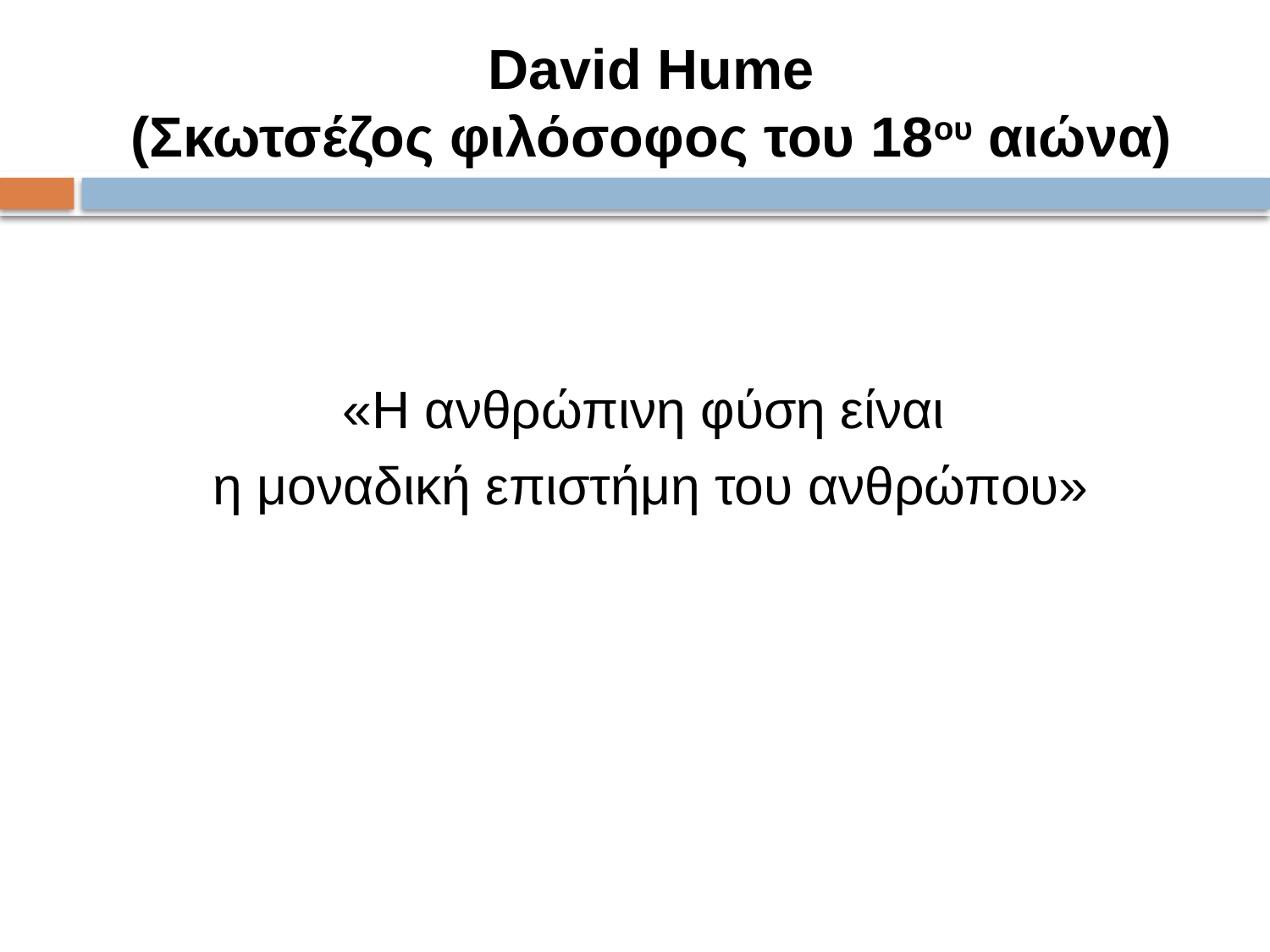

# David Hume (Σκωτσέζος φιλόσοφος του 18ου αιώνα)

«Η ανθρώπινη φύση είναι
η μοναδική επιστήμη του ανθρώπου»